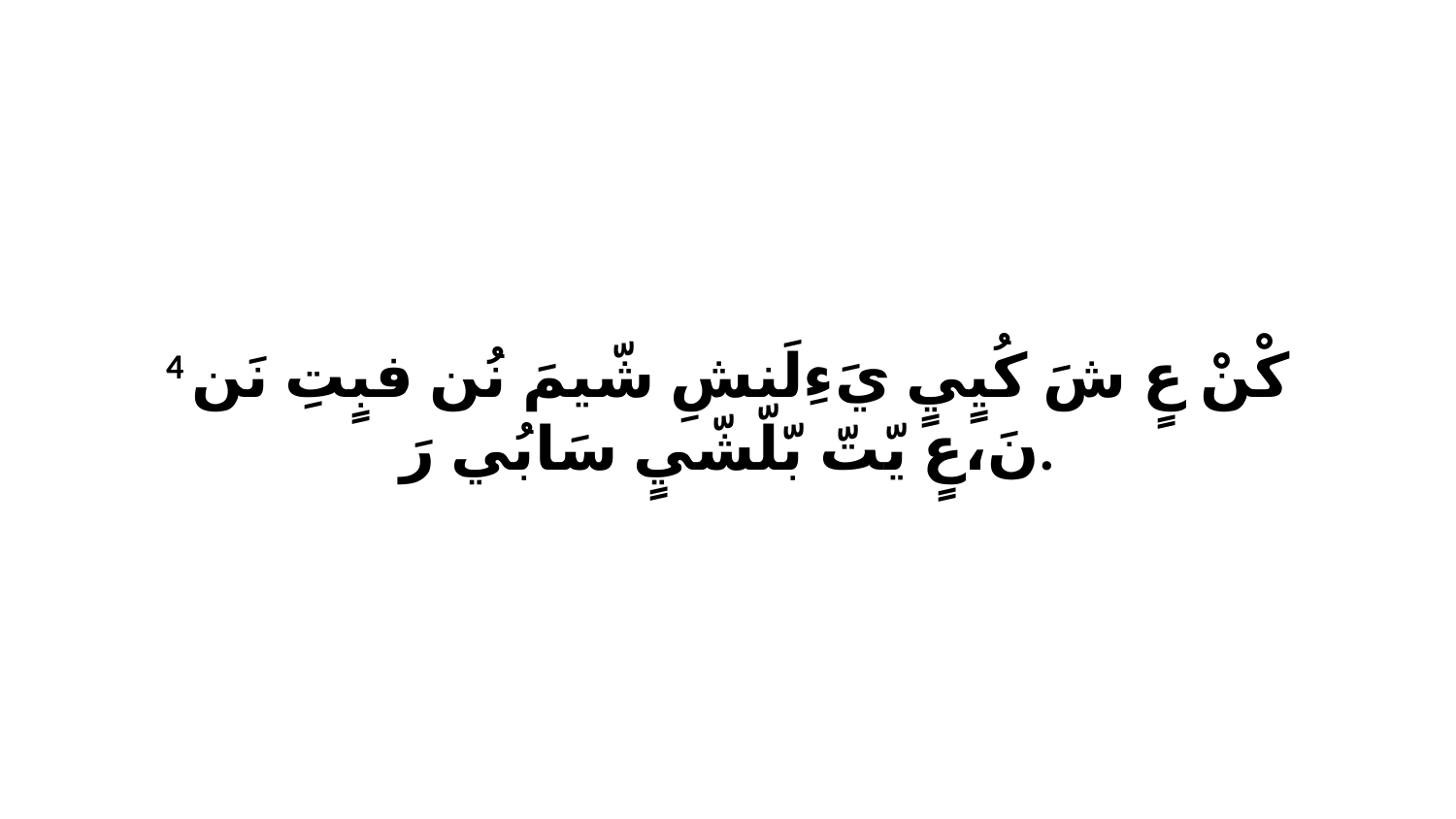

4 كْنْ عٍ شَ كُيٍيٍ يَءِلَنشِ شّيمَ نُن فبٍتِ نَن نَ،عٍ يّتّ بّلّشّيٍ سَابُي رَ.